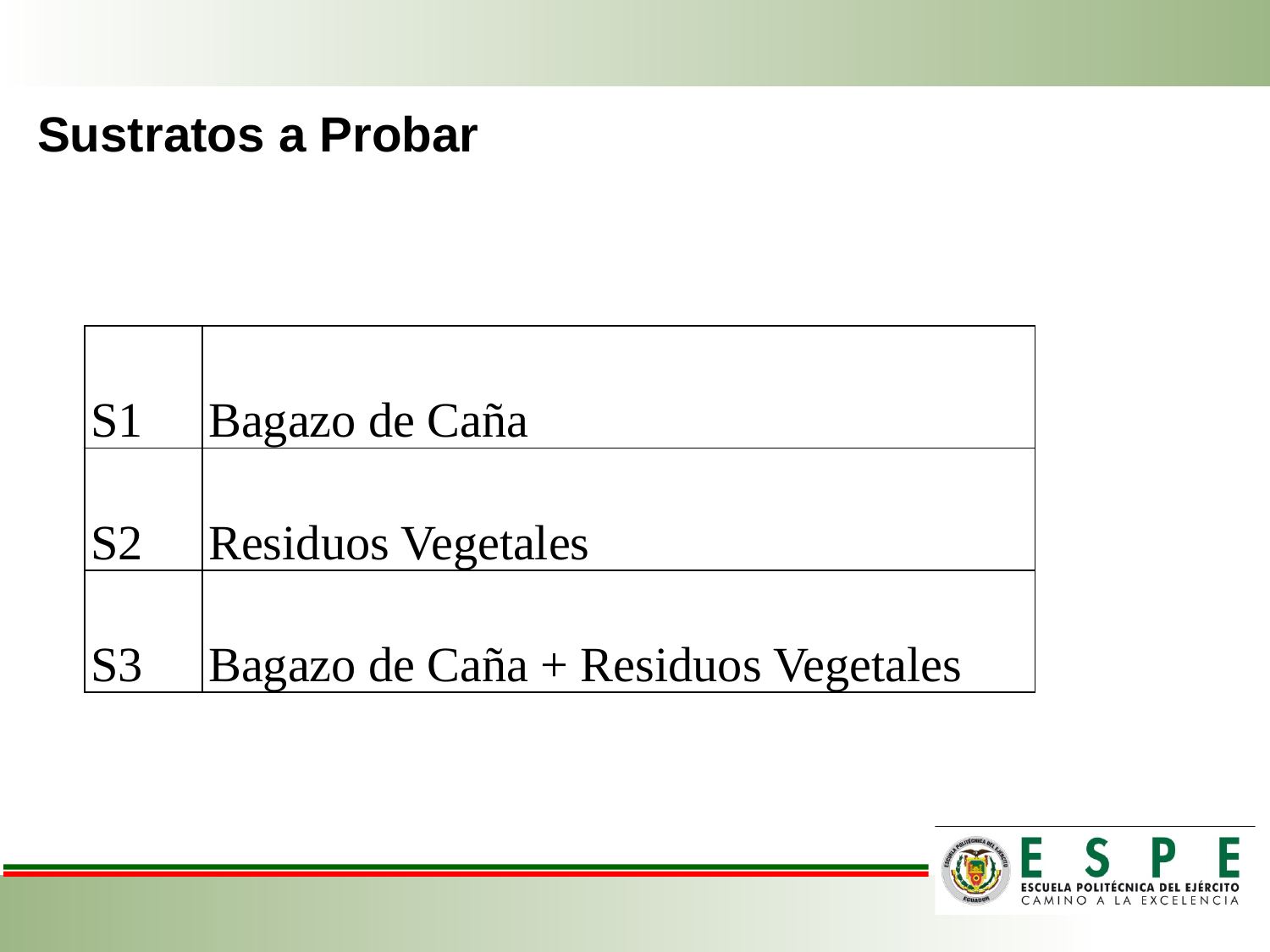

# Sustratos a Probar
SUSTRATOS PARA EL COMPOST
| S1 | Bagazo de Caña |
| --- | --- |
| S2 | Residuos Vegetales |
| S3 | Bagazo de Caña + Residuos Vegetales |